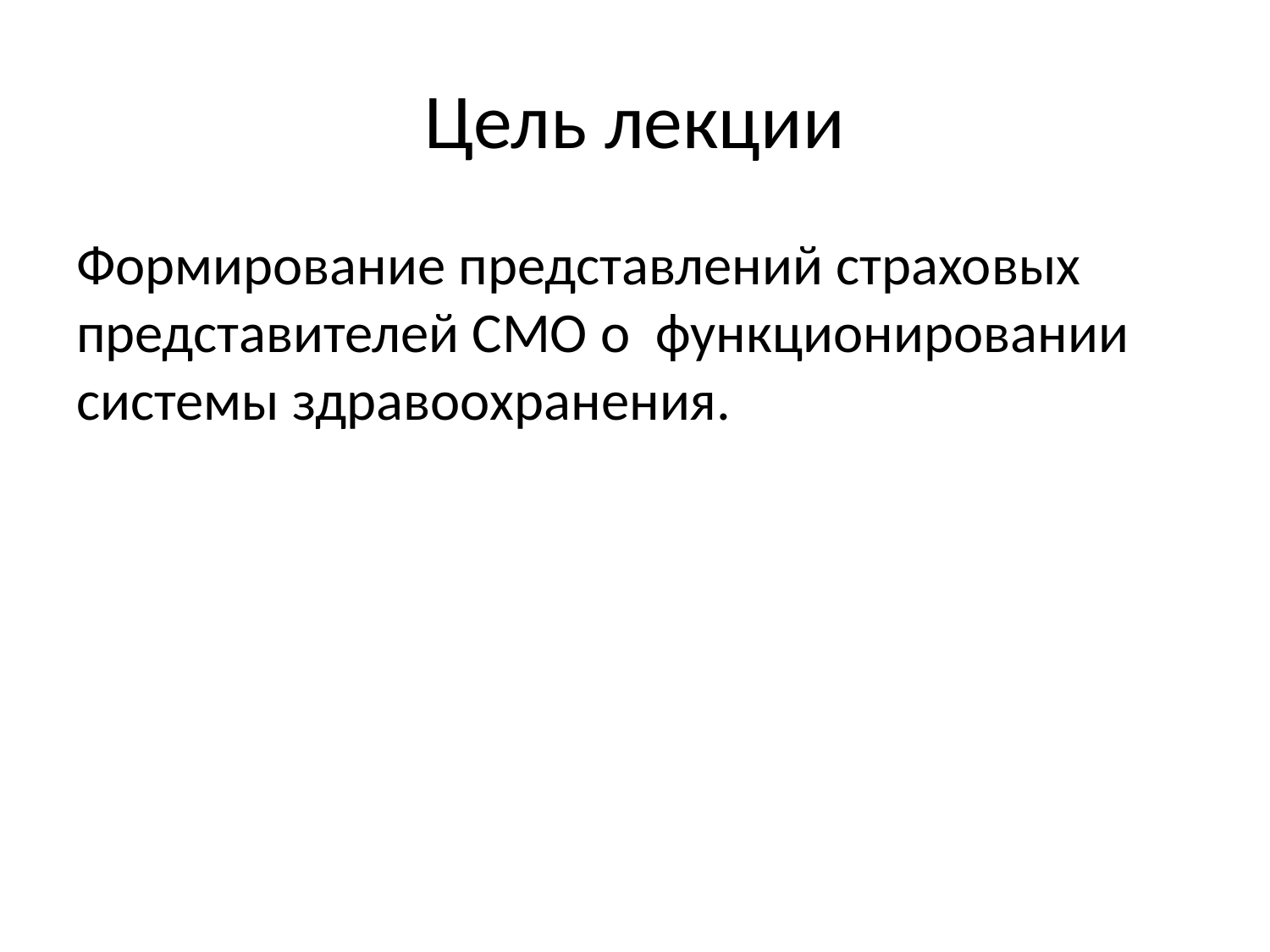

# Цель лекции
Формирование представлений страховых представителей СМО о  функционировании системы здравоохранения.